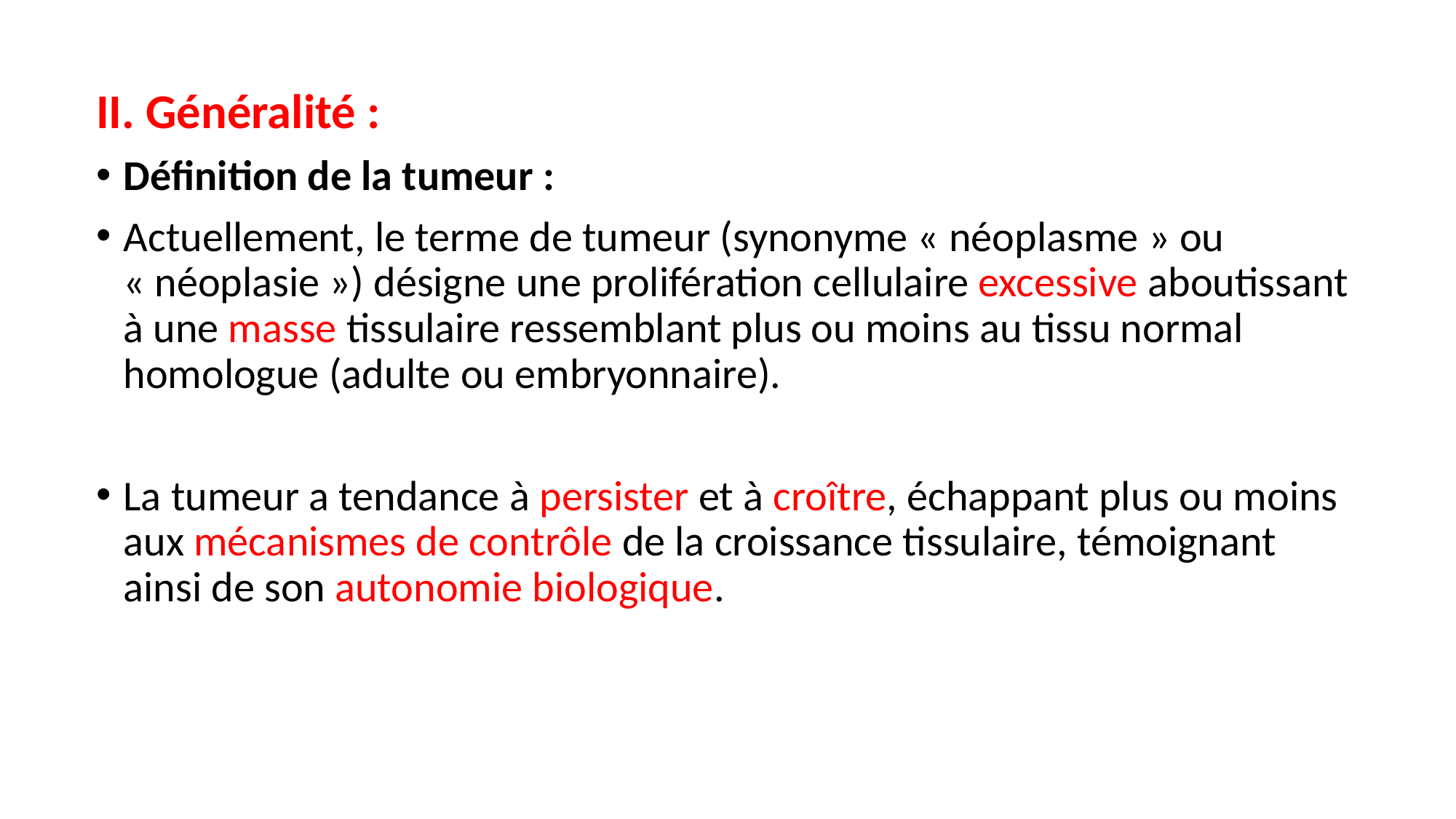

II. Généralité :
Définition de la tumeur :
Actuellement, le terme de tumeur (synonyme « néoplasme » ou « néoplasie ») désigne une prolifération cellulaire excessive aboutissant à une masse tissulaire ressemblant plus ou moins au tissu normal homologue (adulte ou embryonnaire).

La tumeur a tendance à persister et à croître, échappant plus ou moins aux mécanismes de contrôle de la croissance tissulaire, témoignant ainsi de son autonomie biologique.